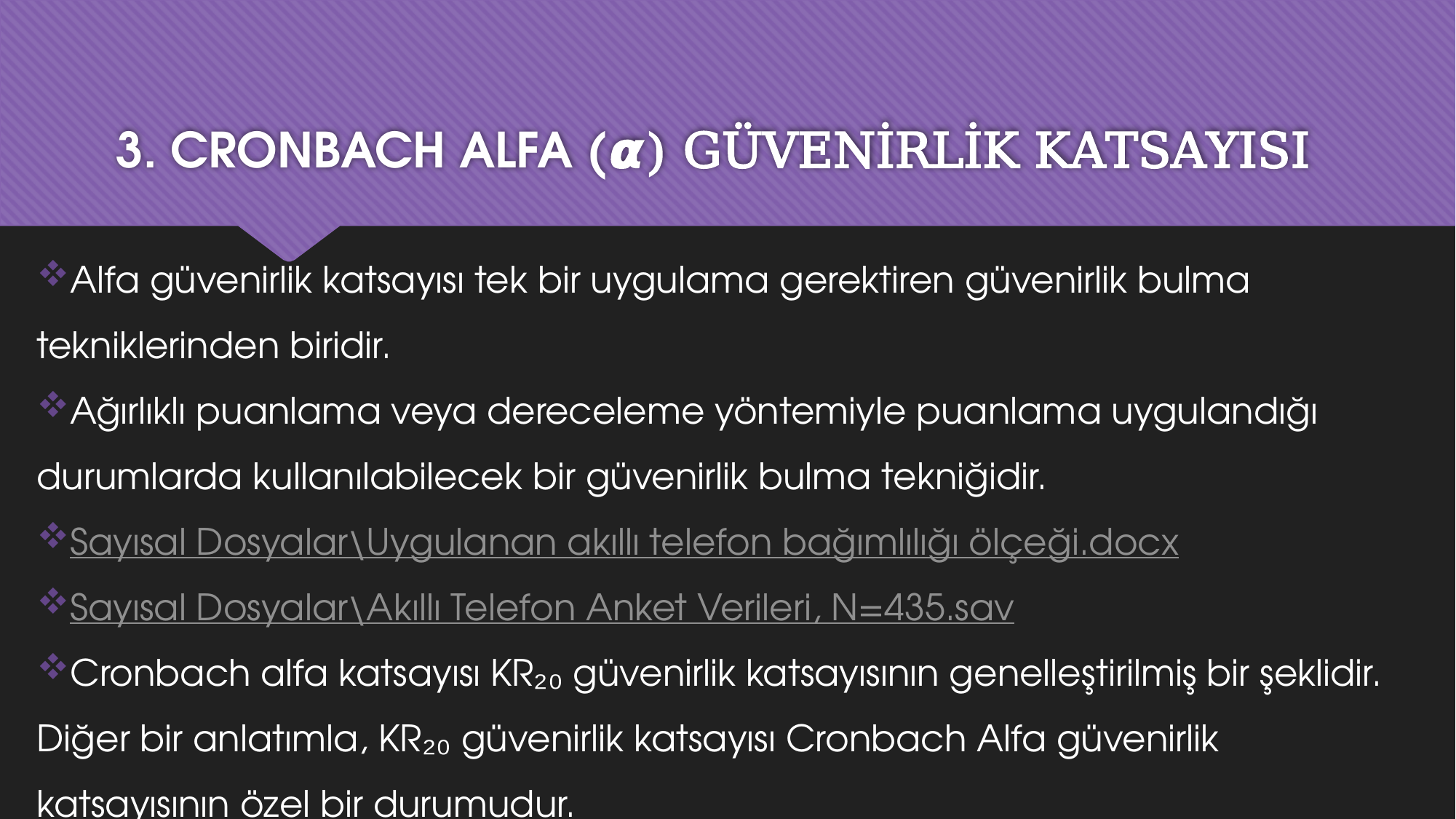

# 3. CRONBACH ALFA (𝞪) GÜVENİRLİK KATSAYISI
Alfa güvenirlik katsayısı tek bir uygulama gerektiren güvenirlik bulma tekniklerinden biridir.
Ağırlıklı puanlama veya dereceleme yöntemiyle puanlama uygulandığı durumlarda kullanılabilecek bir güvenirlik bulma tekniğidir.
Sayısal Dosyalar\Uygulanan akıllı telefon bağımlılığı ölçeği.docx
Sayısal Dosyalar\Akıllı Telefon Anket Verileri, N=435.sav
Cronbach alfa katsayısı KR₂₀ güvenirlik katsayısının genelleştirilmiş bir şeklidir. Diğer bir anlatımla, KR₂₀ güvenirlik katsayısı Cronbach Alfa güvenirlik katsayısının özel bir durumudur.